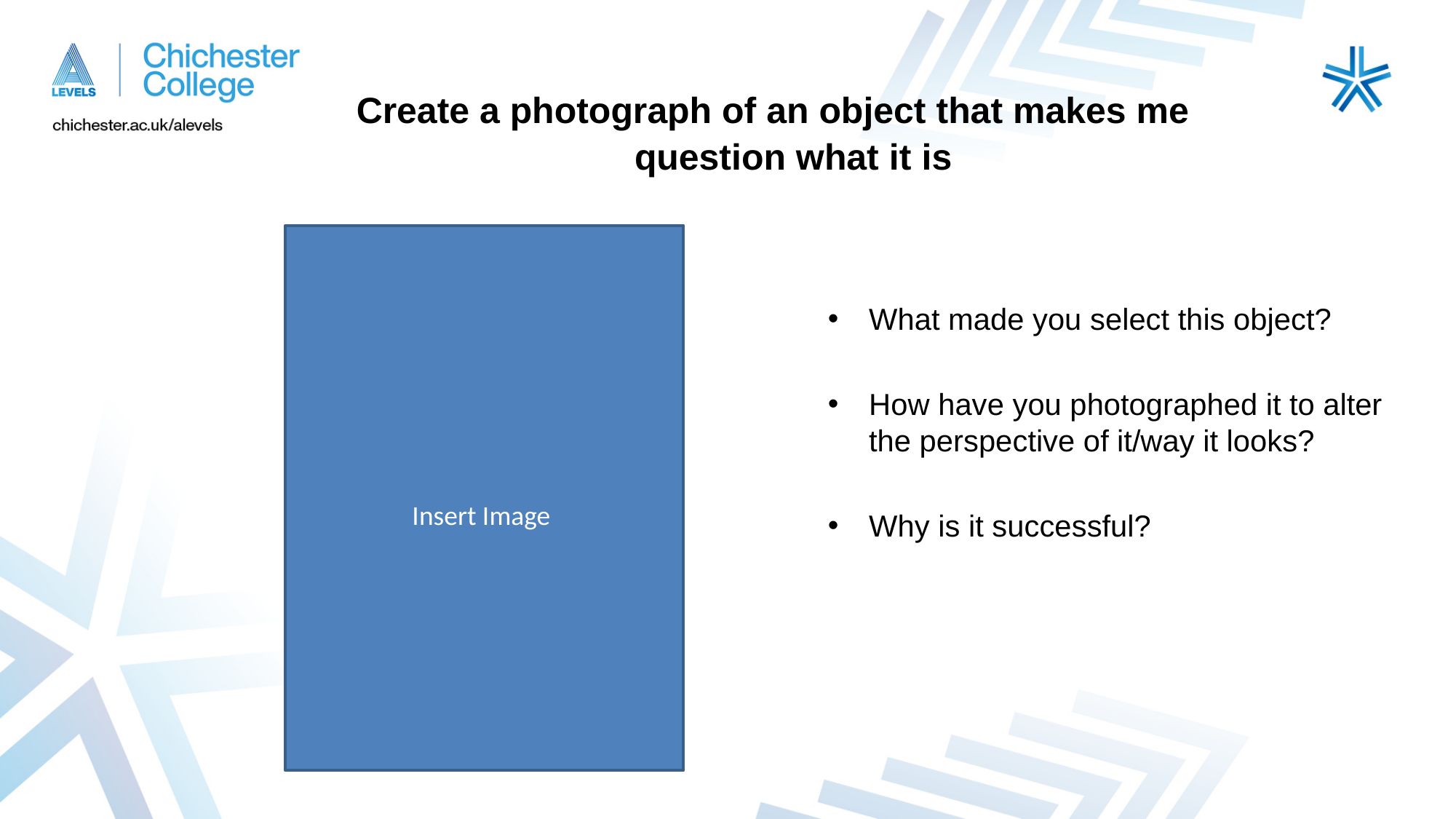

# Create a photograph of an object that makes me question what it is

Insert Image
What made you select this object?

How have you photographed it to alter the perspective of it/way it looks?

Why is it successful?